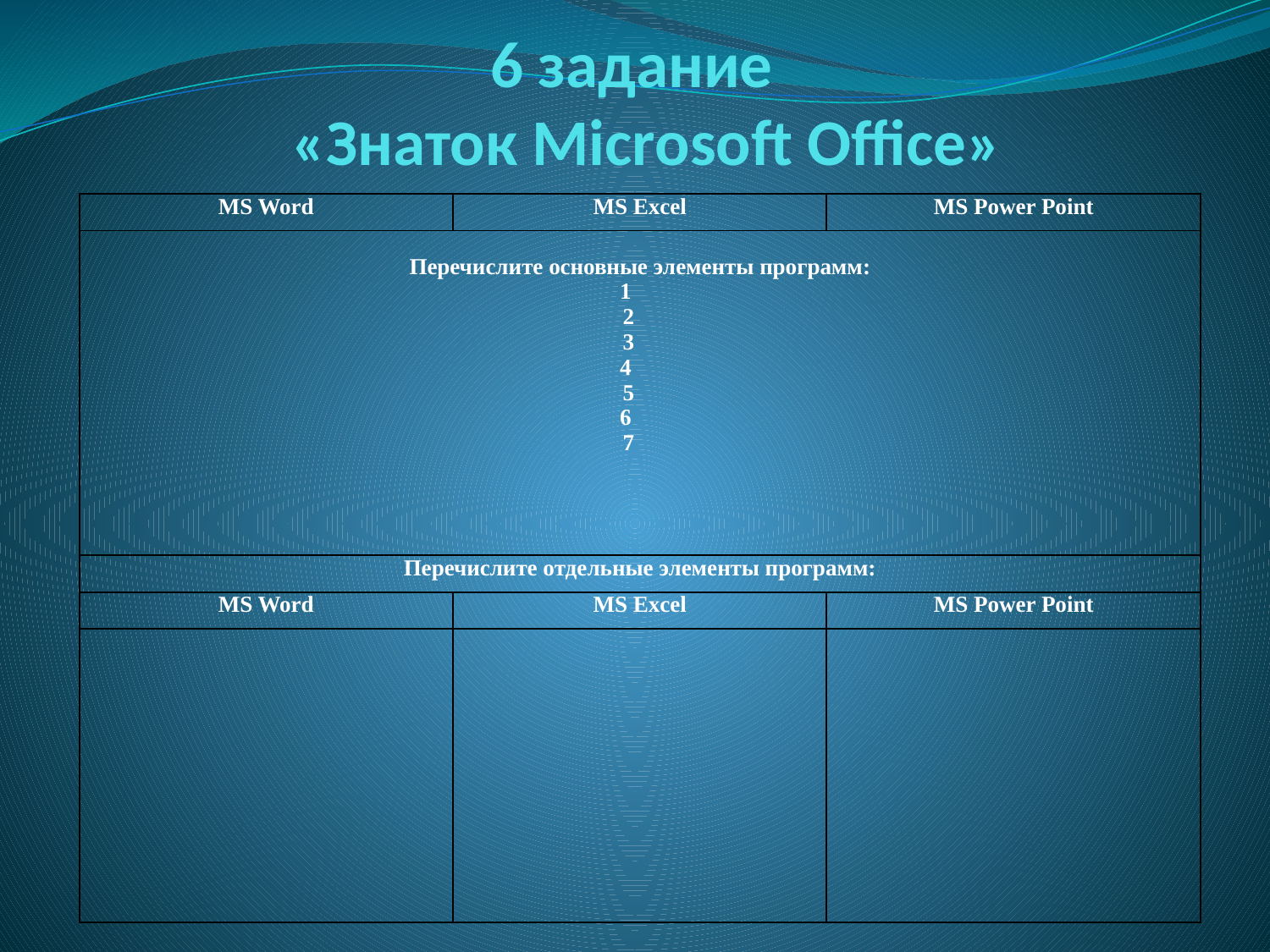

# 6 задание «Знаток Microsoft Office»
| MS Word | MS Excel | MS Power Point |
| --- | --- | --- |
| Перечислите основные элементы программ: 1 2 3 4 5 6 7 |  |  |
| Перечислите отдельные элементы программ: |  |  |
| MS Word | MS Excel | MS Power Point |
|  |  |  |